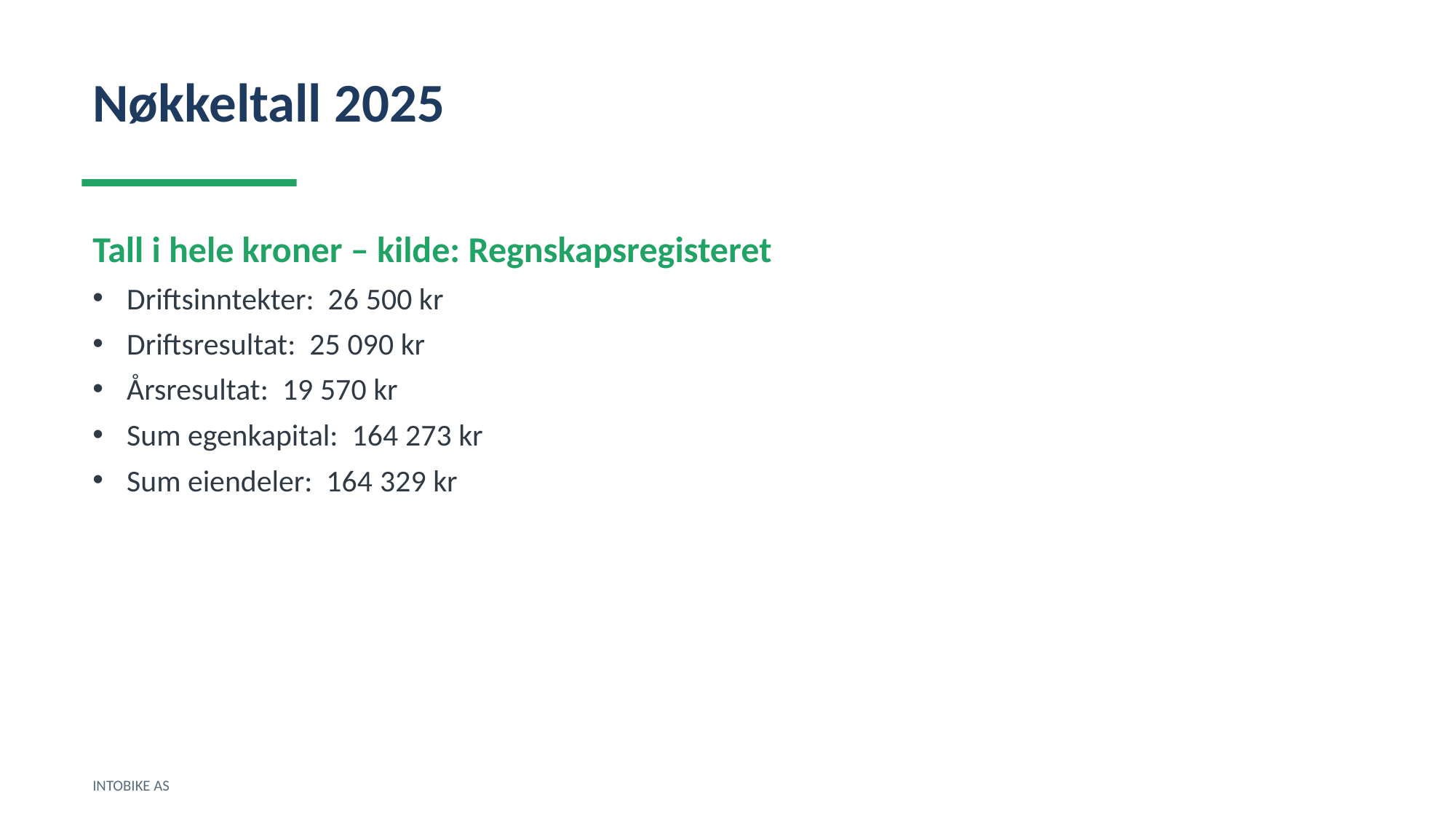

Nøkkeltall 2025

Tall i hele kroner – kilde: Regnskapsregisteret
Driftsinntekter:  26 500 kr
Driftsresultat:  25 090 kr
Årsresultat:  19 570 kr
Sum egenkapital:  164 273 kr
Sum eiendeler:  164 329 kr
INTOBIKE AS